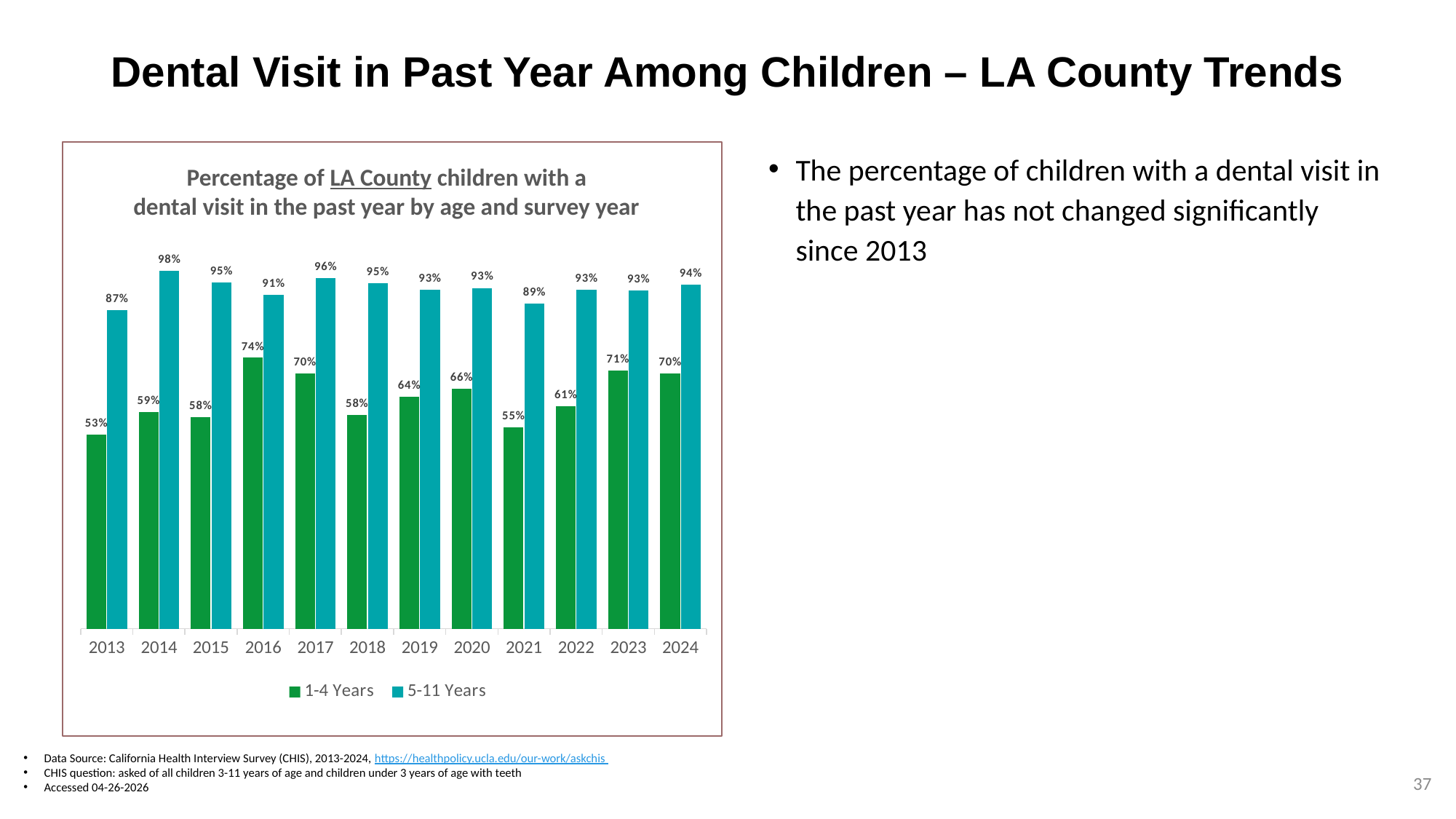

# Dental Visit in Past Year Among Children – LA County Trends

### Chart

| Category | 1-4 Years | 5-11 Years |
|---|---|---|
| 2013 | 0.531 | 0.872 |
| 2014 | 0.592 | 0.98 |
| 2015 | 0.578 | 0.948 |
| 2016 | 0.741 | 0.913 |
| 2017 | 0.699 | 0.96 |
| 2018 | 0.584 | 0.945 |
| 2019 | 0.635 | 0.927 |
| 2020 | 0.657 | 0.932 |
| 2021 | 0.55 | 0.89 |
| 2022 | 0.609 | 0.928 |
| 2023 | 0.706 | 0.926 |
| 2024 | 0.699 | 0.941 |
The percentage of children with a dental visit in the past year has not changed significantly since 2013
Percentage of LA County children with a
dental visit in the past year by age and survey year
Data Source: California Health Interview Survey (CHIS), 2013-2024, https://healthpolicy.ucla.edu/our-work/askchis
CHIS question: asked of all children 3-11 years of age and children under 3 years of age with teeth
Accessed 04-26-2026
37